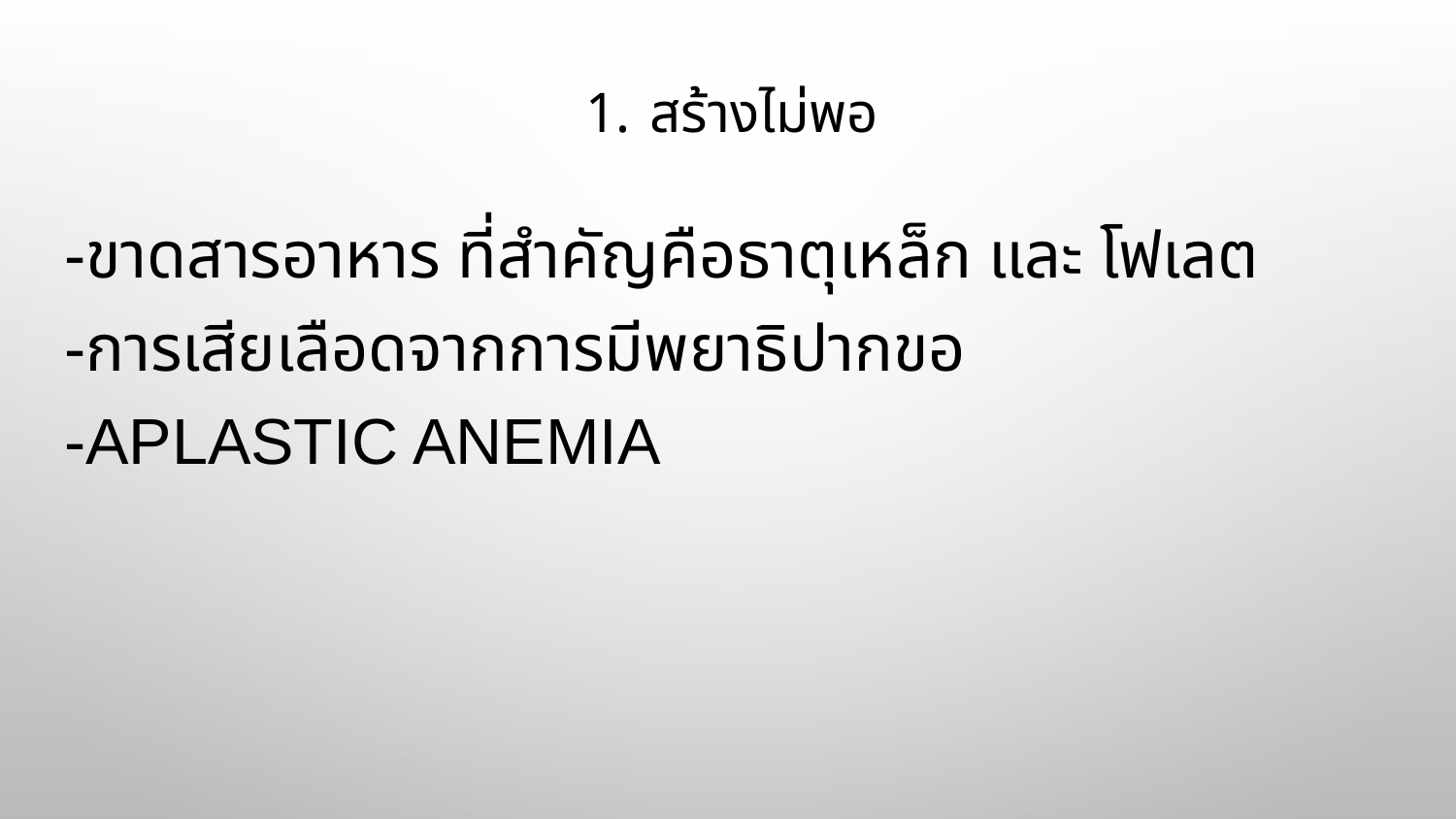

# สร้างไม่พอ
-ขาดสารอาหาร ที่สำคัญคือธาตุเหล็ก และ โฟเลต
-การเสียเลือดจากการมีพยาธิปากขอ
-Aplastic anemia